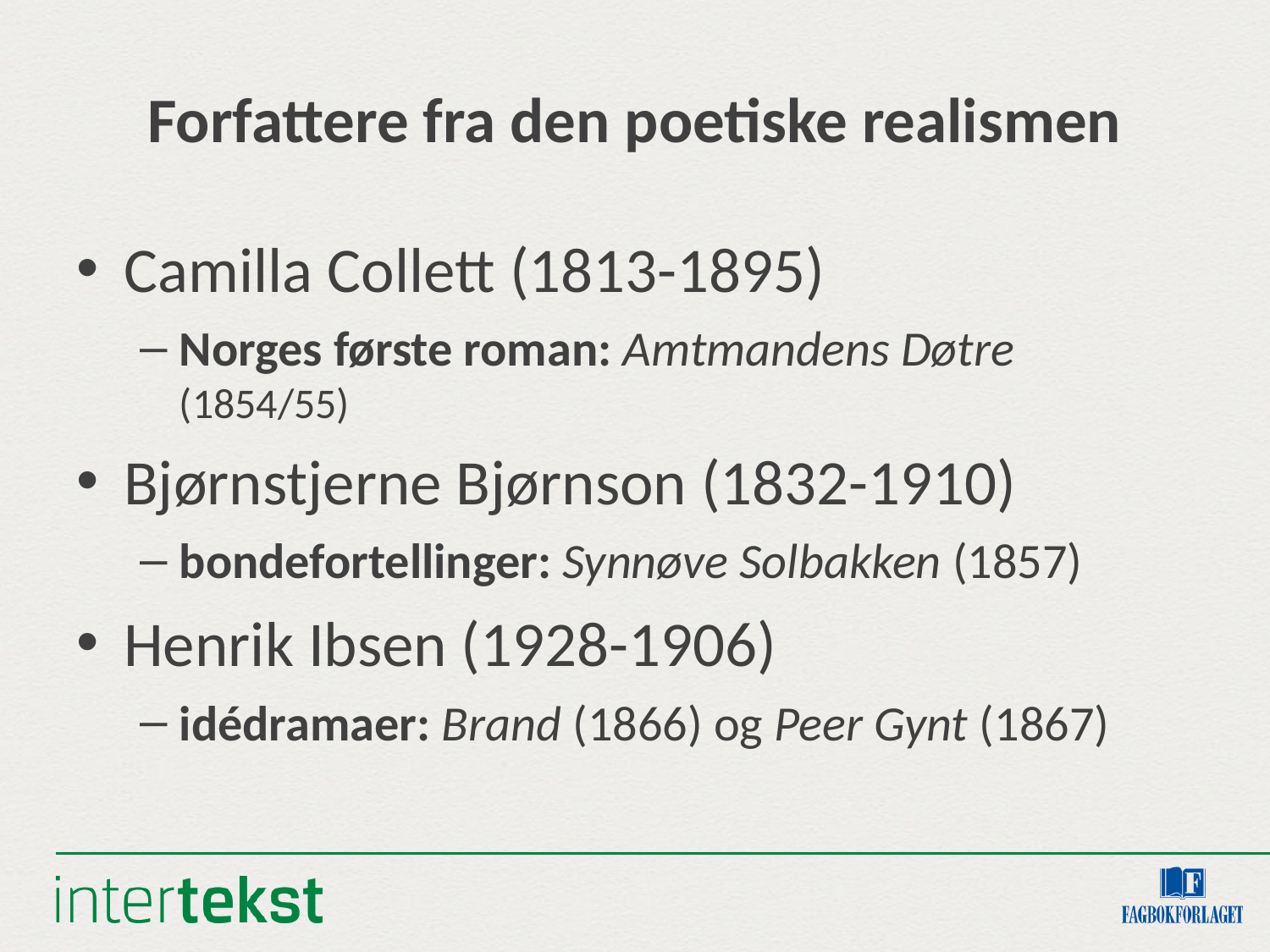

# Forfattere fra den poetiske realismen
Camilla Collett (1813-1895)
Norges første roman: Amtmandens Døtre (1854/55)
Bjørnstjerne Bjørnson (1832-1910)
bondefortellinger: Synnøve Solbakken (1857)
Henrik Ibsen (1928-1906)
idédramaer: Brand (1866) og Peer Gynt (1867)